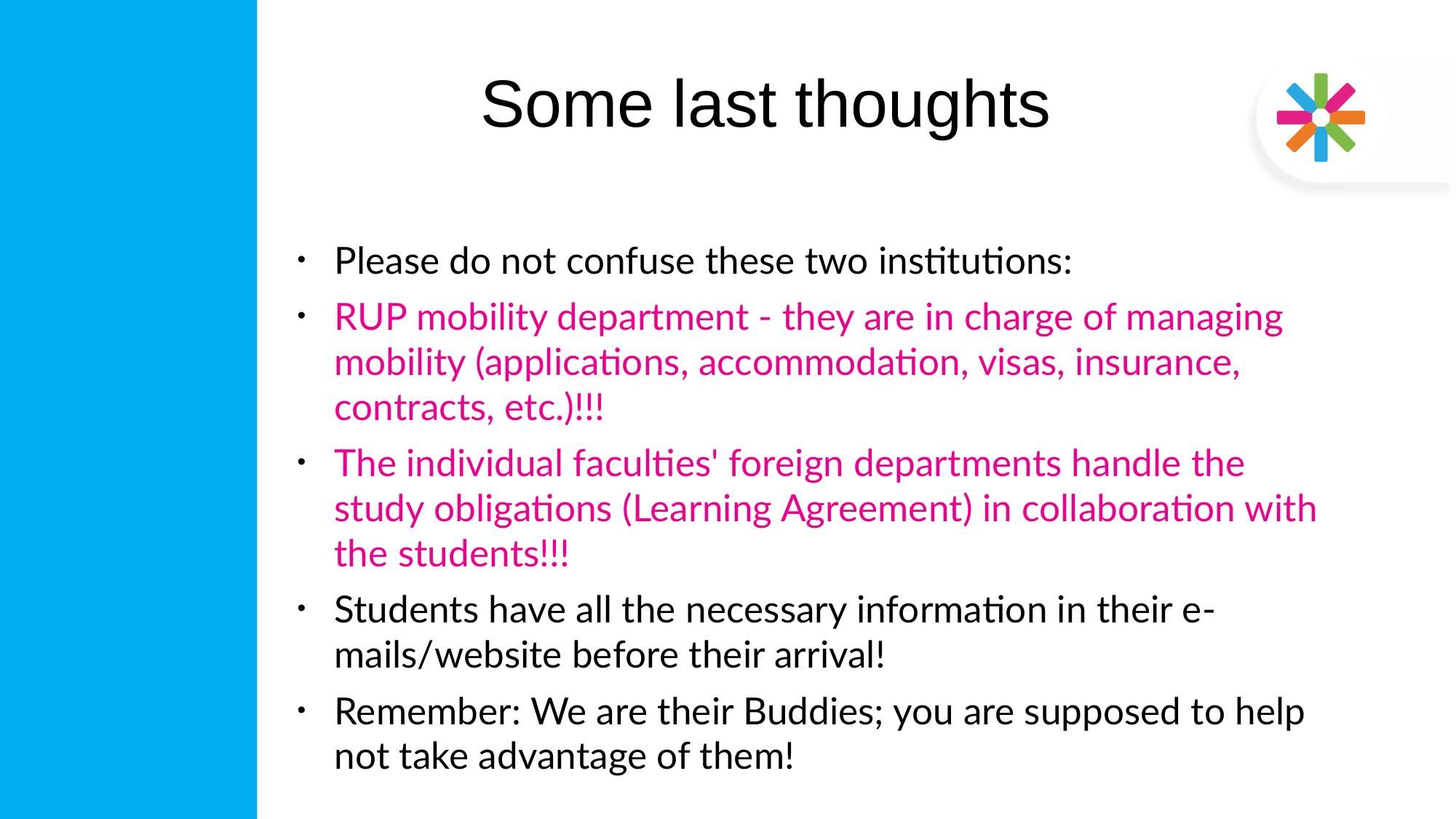

# Some last thoughts
Please do not confuse these two institutions:
RUP mobility department - they are in charge of managing mobility (applications, accommodation, visas, insurance, contracts, etc.)!!!
The individual faculties' foreign departments handle the study obligations (Learning Agreement) in collaboration with the students!!!
Students have all the necessary information in their e-mails/website before their arrival!
Remember: We are their Buddies; you are supposed to help not take advantage of them!